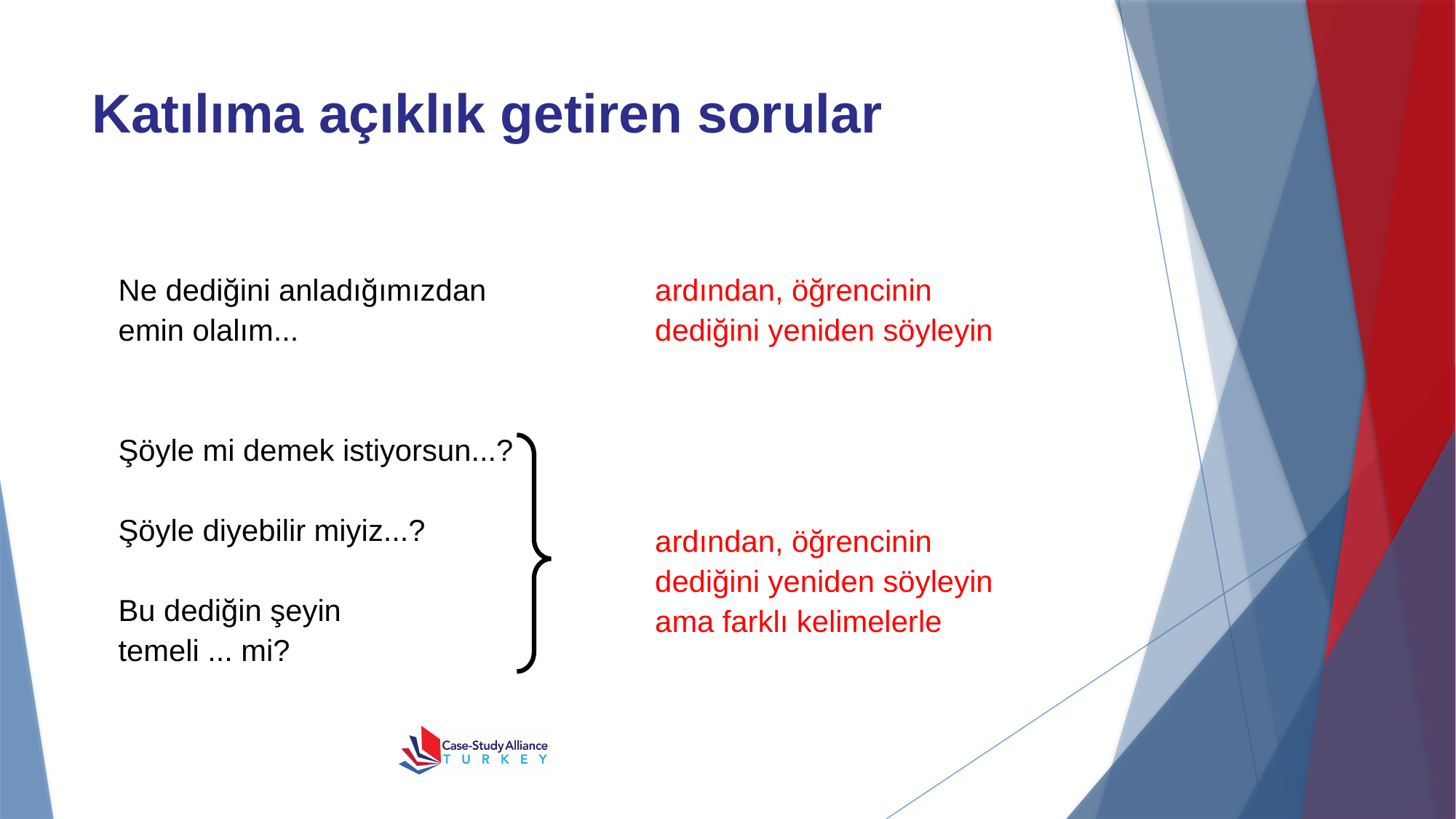

# Katılıma açıklık getiren sorular
Ne dediğini anladığımızdan emin olalım...

Şöyle mi demek istiyorsun...?

Şöyle diyebilir miyiz...?

Bu dediğin şeyin
temeli ... mi?
ardından, öğrencinin dediğini yeniden söyleyin

ardından, öğrencinin dediğini yeniden söyleyin ama farklı kelimelerle